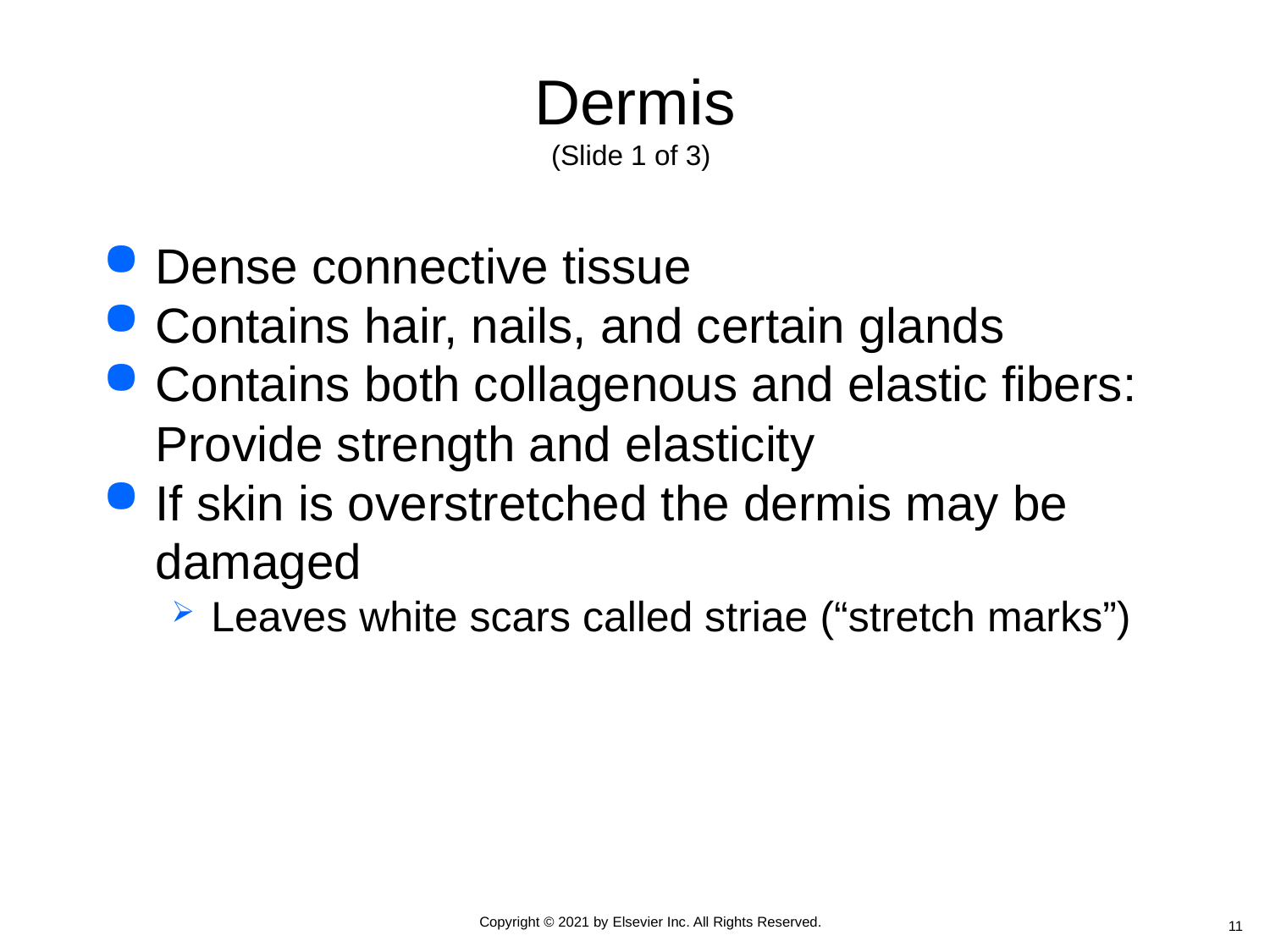

# Dermis (Slide 1 of 3)
Dense connective tissue
Contains hair, nails, and certain glands
Contains both collagenous and elastic fibers: Provide strength and elasticity
If skin is overstretched the dermis may be damaged
Leaves white scars called striae (“stretch marks”)
11